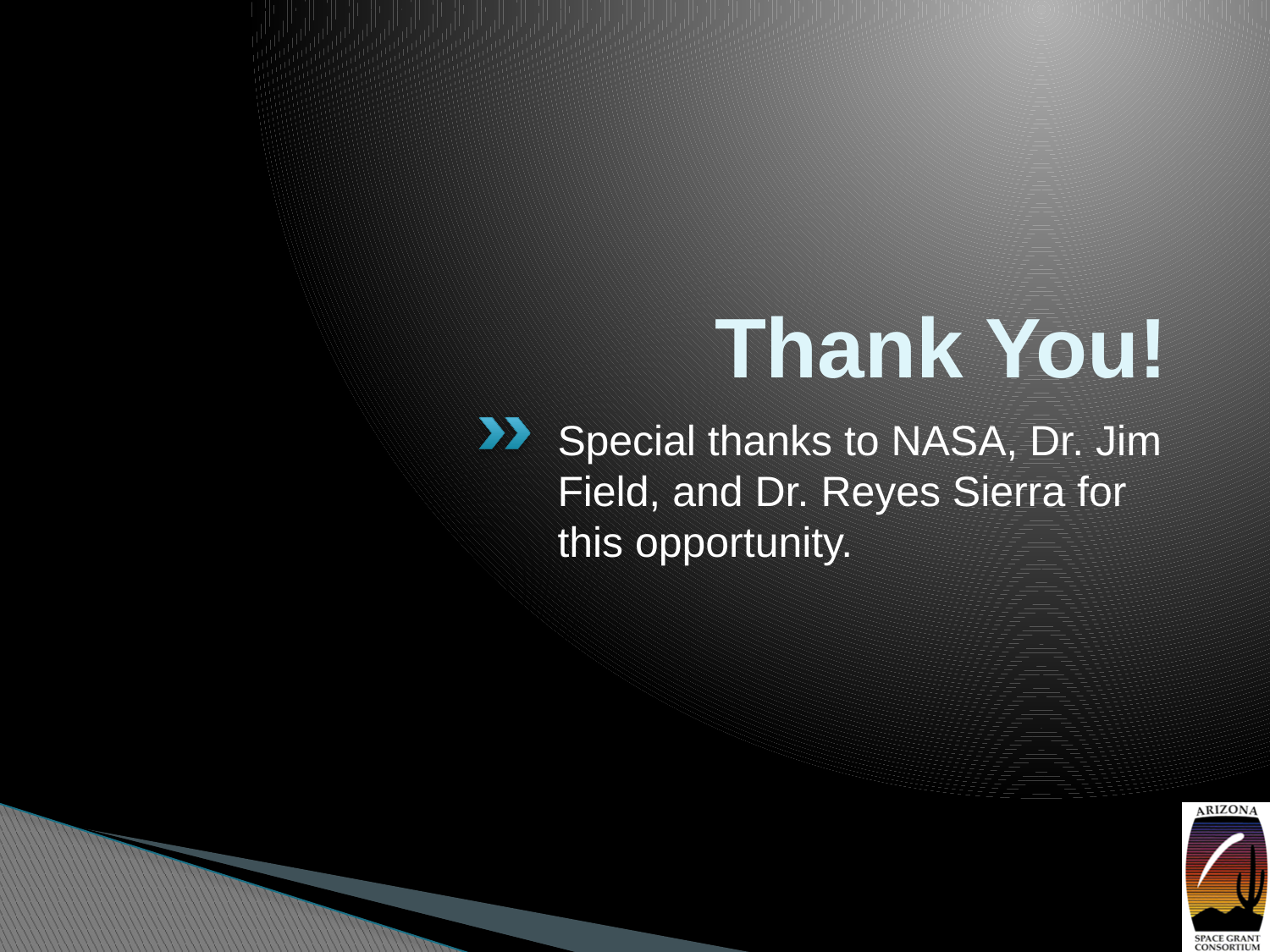

# Thank You!
Special thanks to NASA, Dr. Jim Field, and Dr. Reyes Sierra for this opportunity.